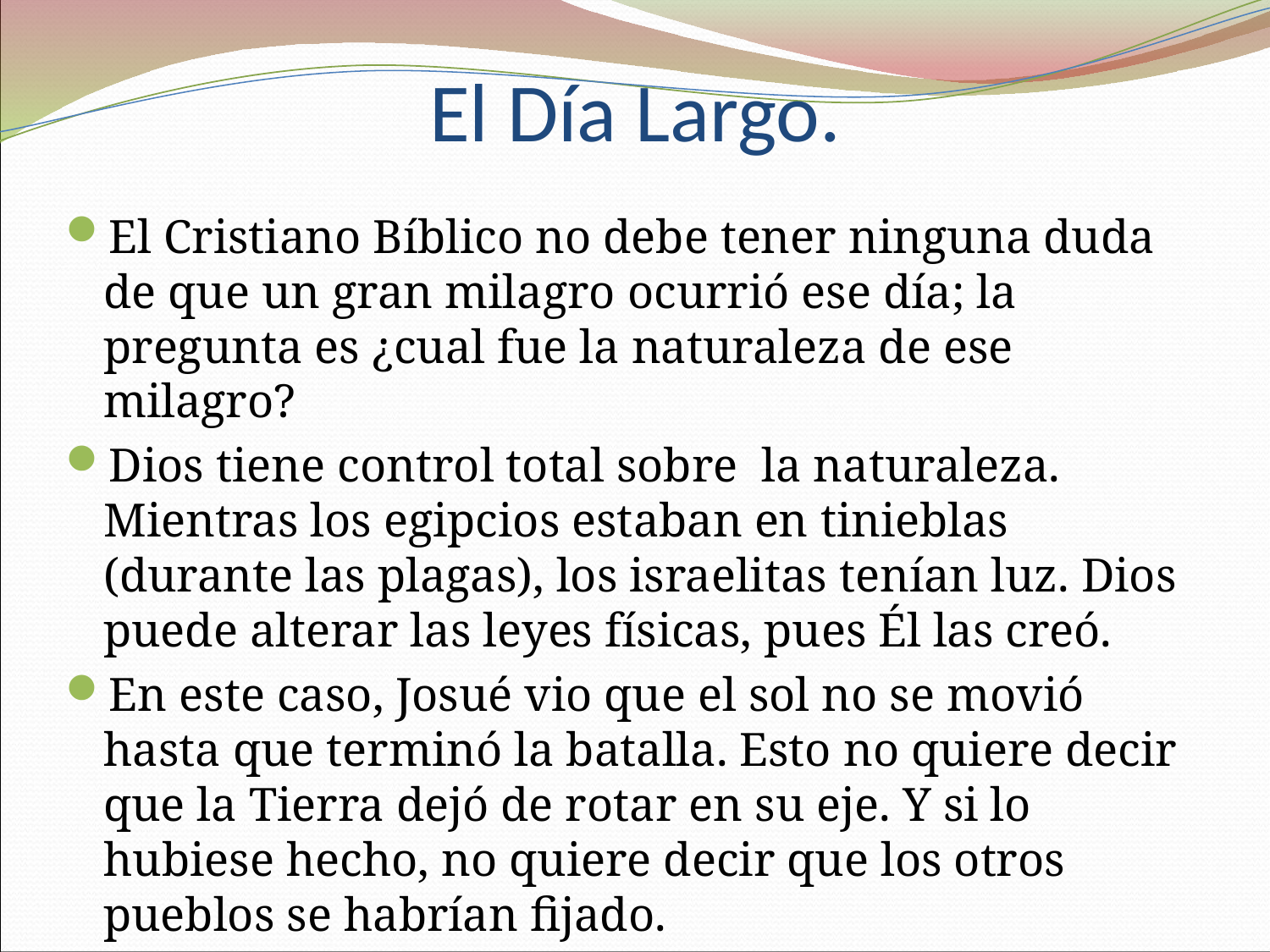

# El Día Largo.
El Cristiano Bíblico no debe tener ninguna duda de que un gran milagro ocurrió ese día; la pregunta es ¿cual fue la naturaleza de ese milagro?
Dios tiene control total sobre  la naturaleza. Mientras los egipcios estaban en tinieblas (durante las plagas), los israelitas tenían luz. Dios puede alterar las leyes físicas, pues Él las creó.
En este caso, Josué vio que el sol no se movió hasta que terminó la batalla. Esto no quiere decir que la Tierra dejó de rotar en su eje. Y si lo hubiese hecho, no quiere decir que los otros pueblos se habrían fijado.